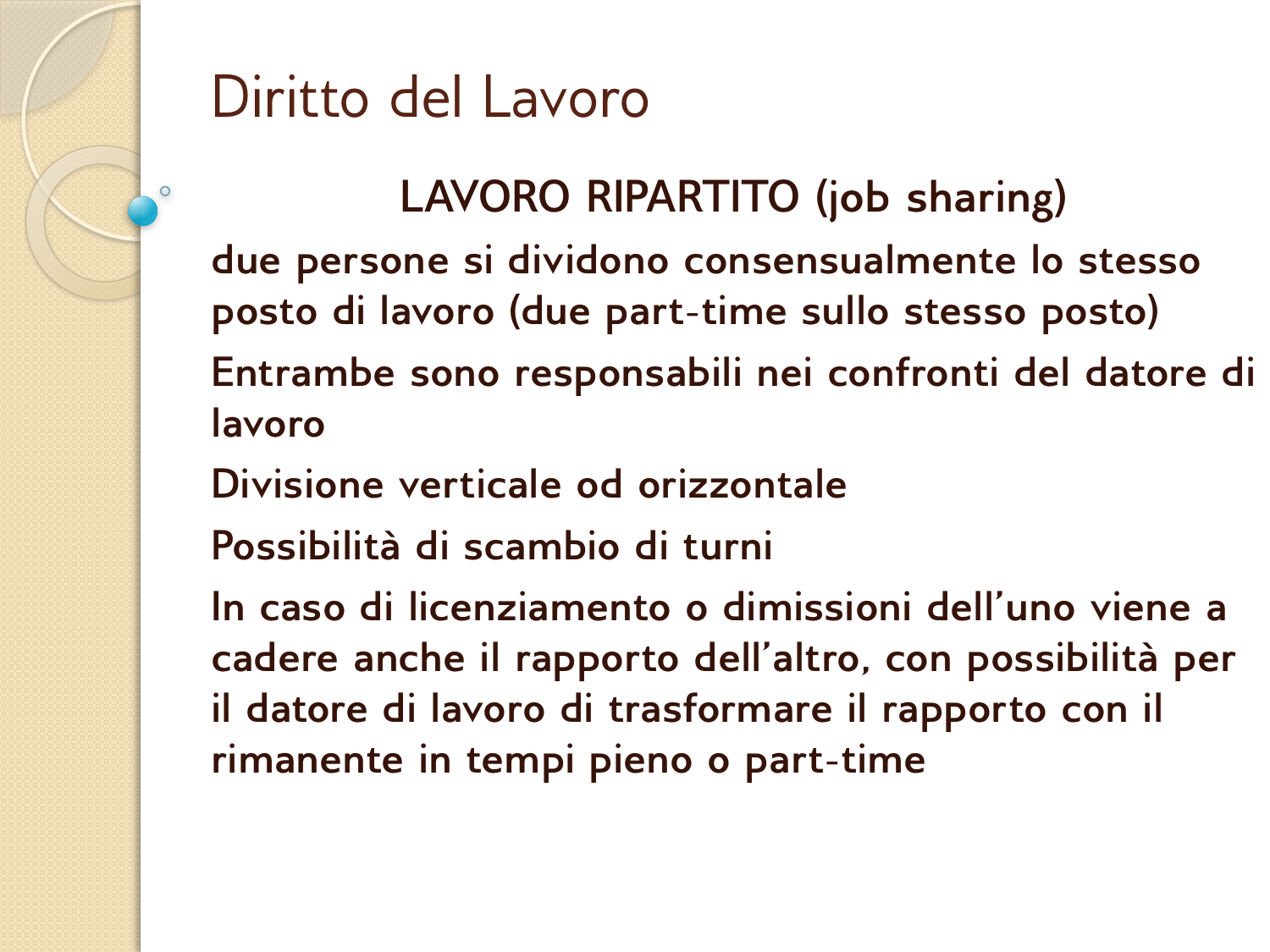

# Diritto del Lavoro
LAVORO RIPARTITO (job sharing)
due persone si dividono consensualmente lo stesso posto di lavoro (due part-time sullo stesso posto)
Entrambe sono responsabili nei confronti del datore di lavoro
Divisione verticale od orizzontale
Possibilità di scambio di turni
In caso di licenziamento o dimissioni dell’uno viene a cadere anche il rapporto dell’altro, con possibilità per il datore di lavoro di trasformare il rapporto con il rimanente in tempi pieno o part-time